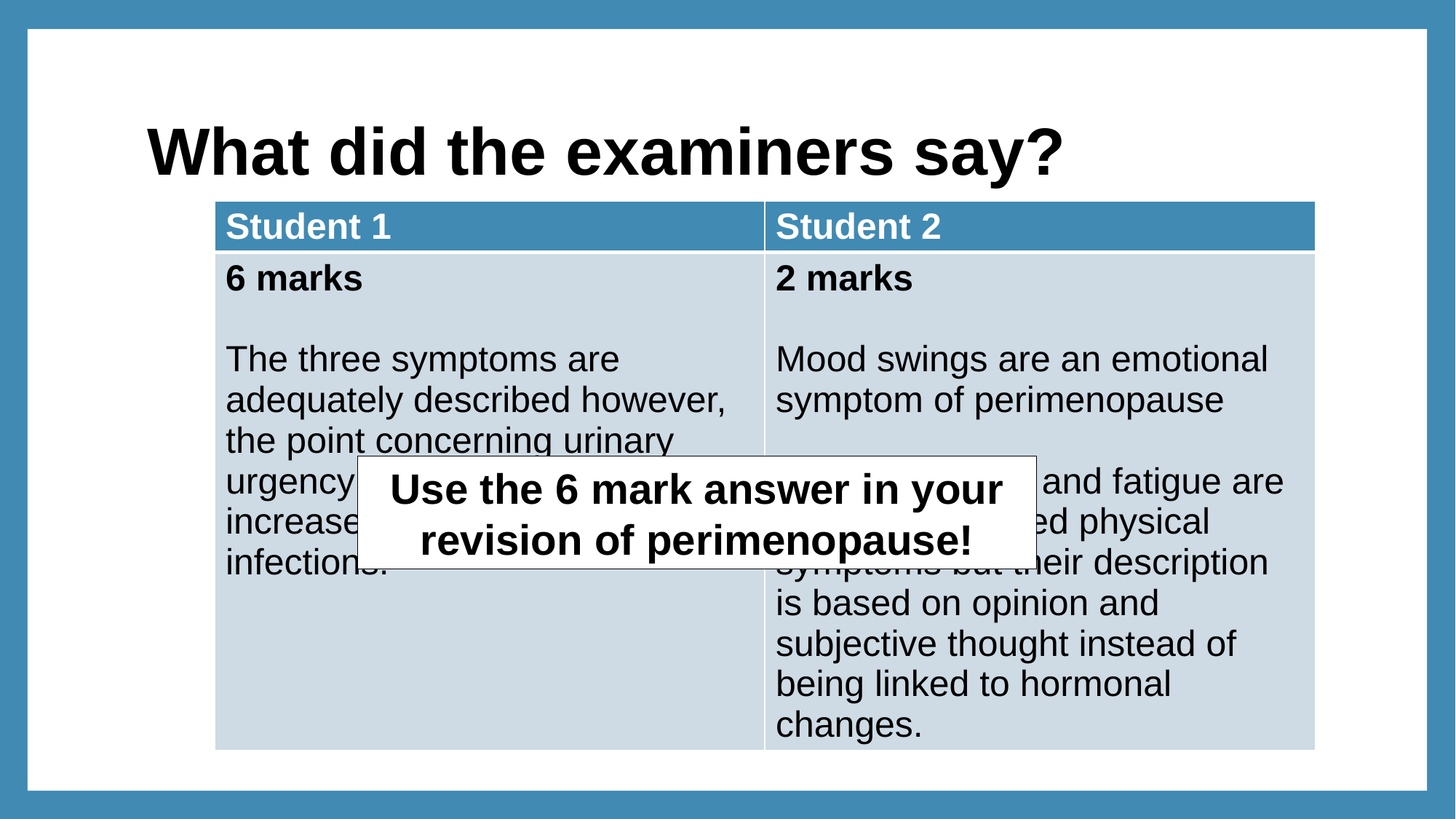

# What did the examiners say?
| Student 1 | Student 2 |
| --- | --- |
| 6 marks The three symptoms are adequately described however, the point concerning urinary urgency could’ve been linked to increased urinary tract infections. | 2 marks Mood swings are an emotional symptom of perimenopause Vaginal dryness and fatigue are correctly identified physical symptoms but their description is based on opinion and subjective thought instead of being linked to hormonal changes. |
Use the 6 mark answer in your revision of perimenopause!